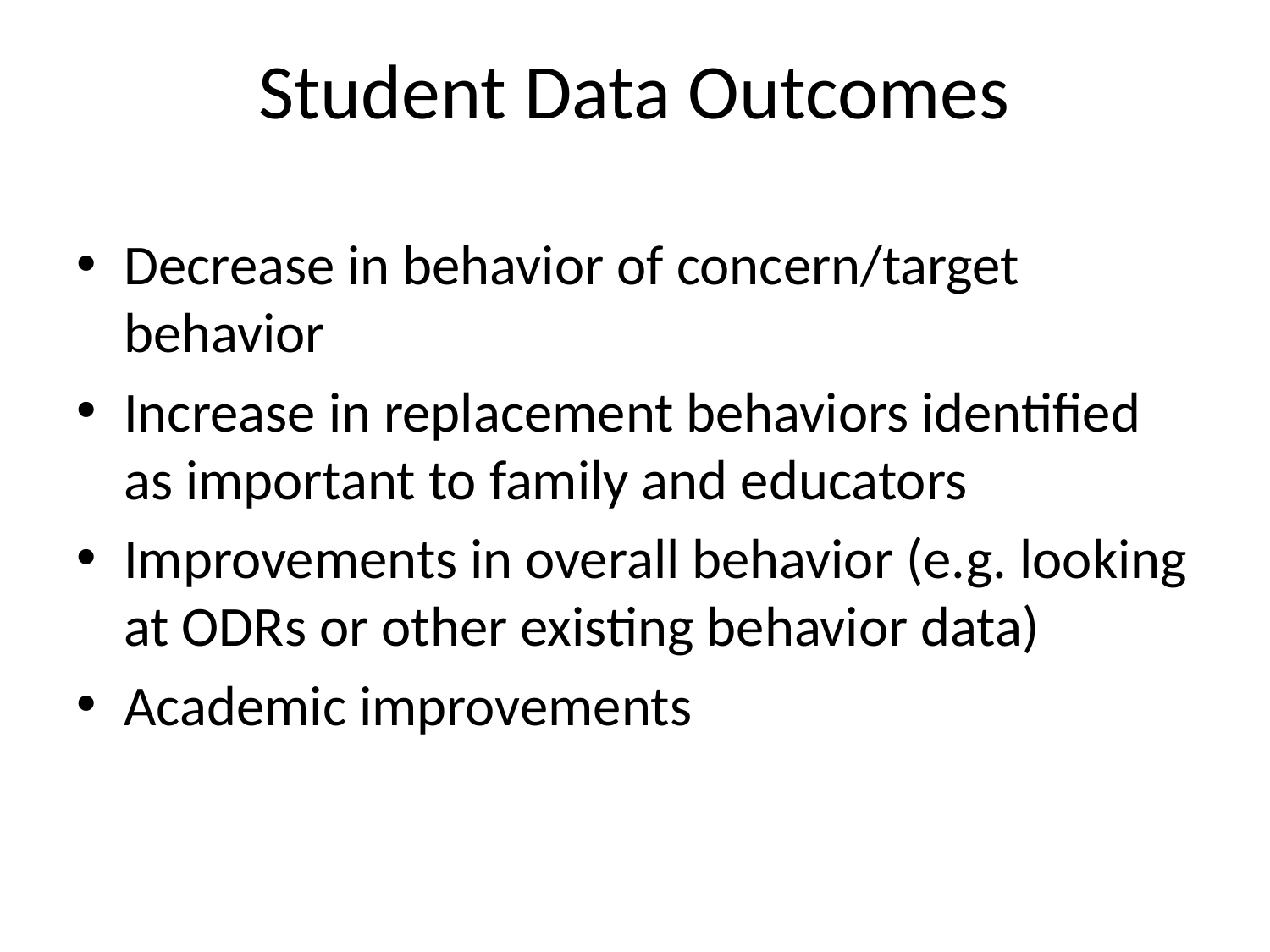

# Student Data Outcomes
Decrease in behavior of concern/target behavior
Increase in replacement behaviors identified as important to family and educators
Improvements in overall behavior (e.g. looking at ODRs or other existing behavior data)
Academic improvements